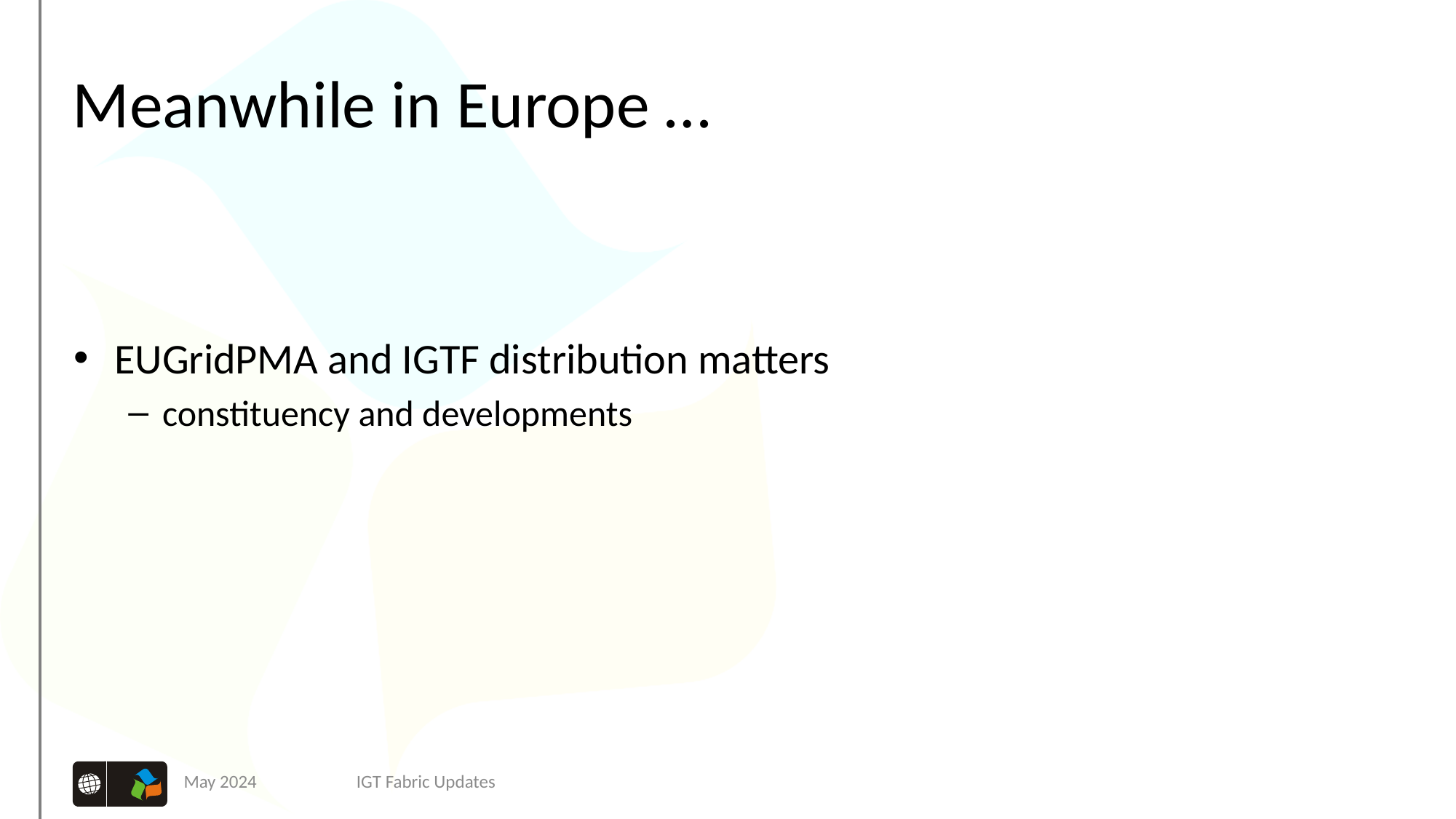

# Meanwhile in Europe …
EUGridPMA and IGTF distribution matters
constituency and developments

May 2024
IGT Fabric Updates